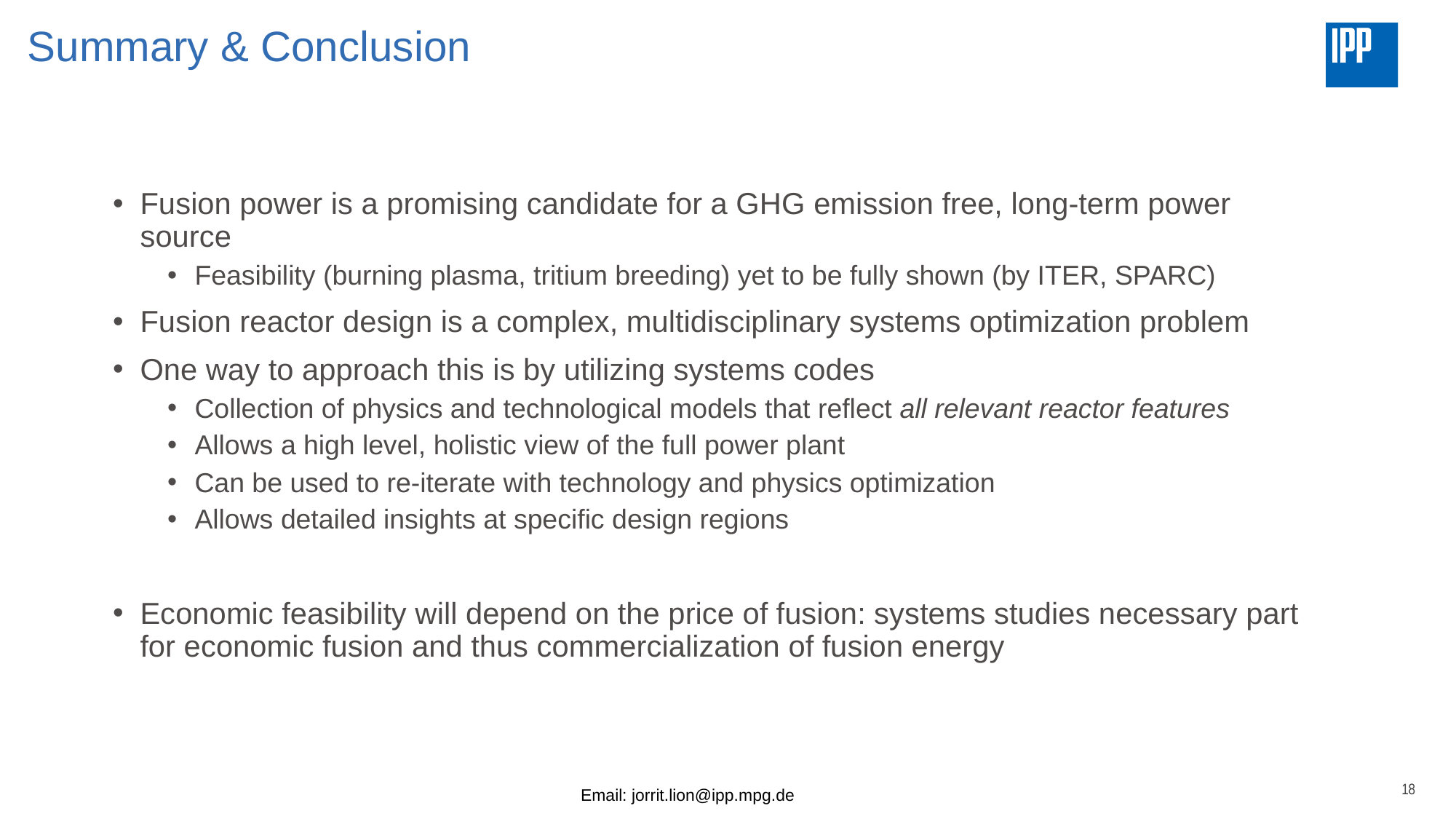

# Summary & Conclusion
Fusion power is a promising candidate for a GHG emission free, long-term power source
Feasibility (burning plasma, tritium breeding) yet to be fully shown (by ITER, SPARC)
Fusion reactor design is a complex, multidisciplinary systems optimization problem
One way to approach this is by utilizing systems codes
Collection of physics and technological models that reflect all relevant reactor features
Allows a high level, holistic view of the full power plant
Can be used to re-iterate with technology and physics optimization
Allows detailed insights at specific design regions

Economic feasibility will depend on the price of fusion: systems studies necessary part for economic fusion and thus commercialization of fusion energy

18
Email: jorrit.lion@ipp.mpg.de